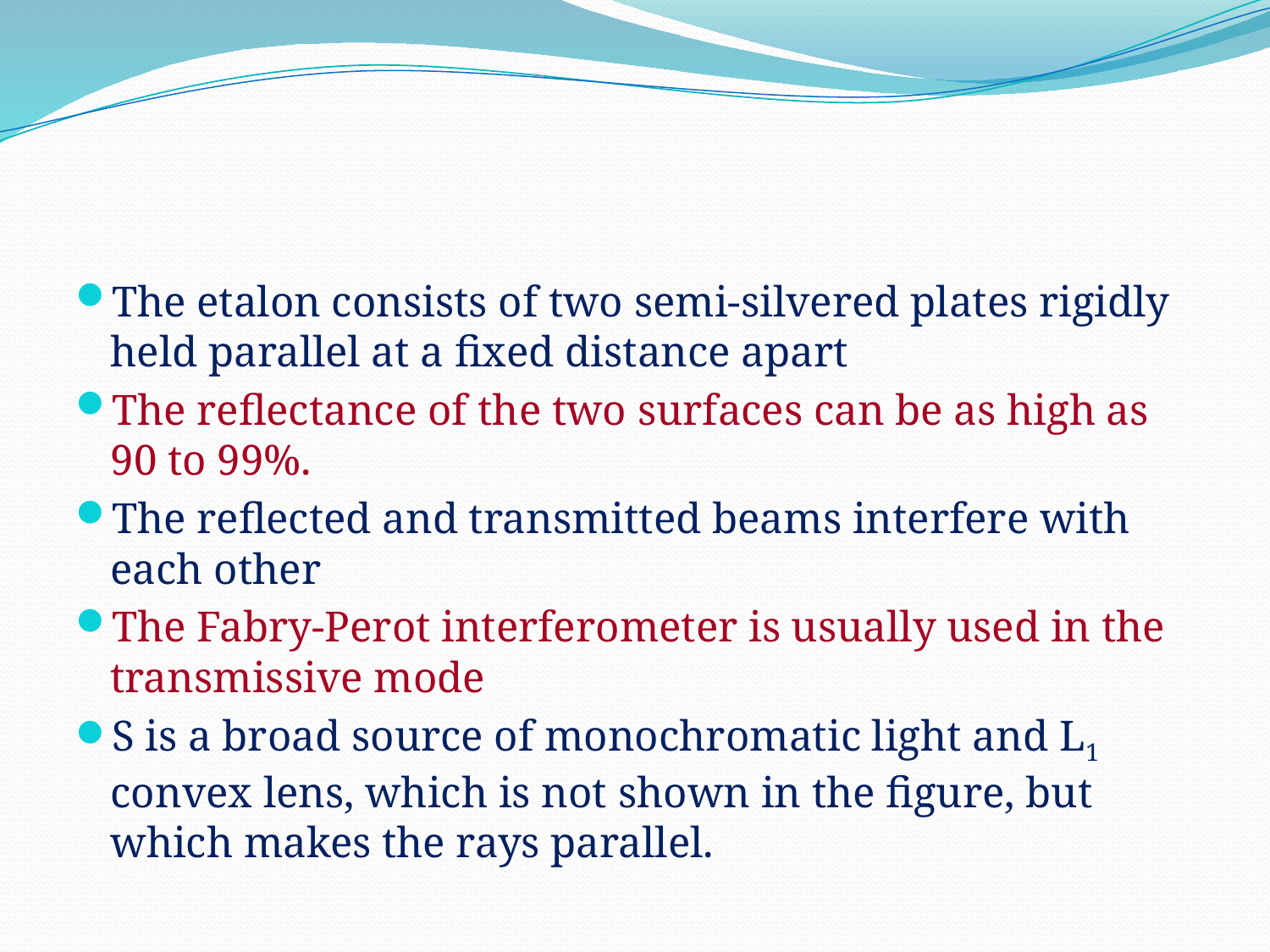

#
The etalon consists of two semi-silvered plates rigidly held parallel at a fixed distance apart
The reflectance of the two surfaces can be as high as 90 to 99%.
The reflected and transmitted beams interfere with each other
The Fabry-Perot interferometer is usually used in the transmissive mode
S is a broad source of monochromatic light and L1 convex lens, which is not shown in the figure, but which makes the rays parallel.